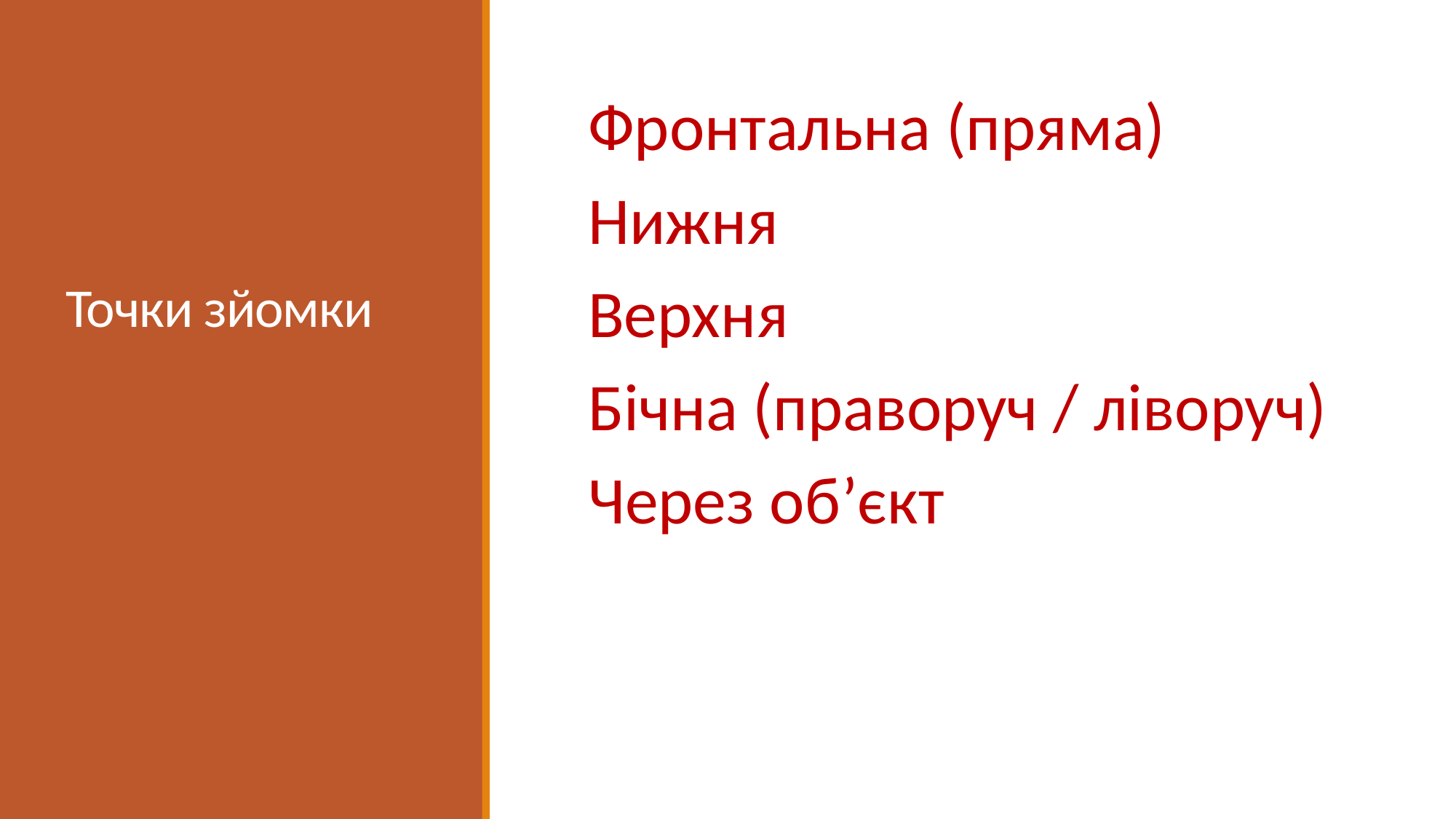

# Точки зйомки
Фронтальна (пряма)
Нижня
Верхня
Бічна (праворуч / ліворуч)
Через об’єкт